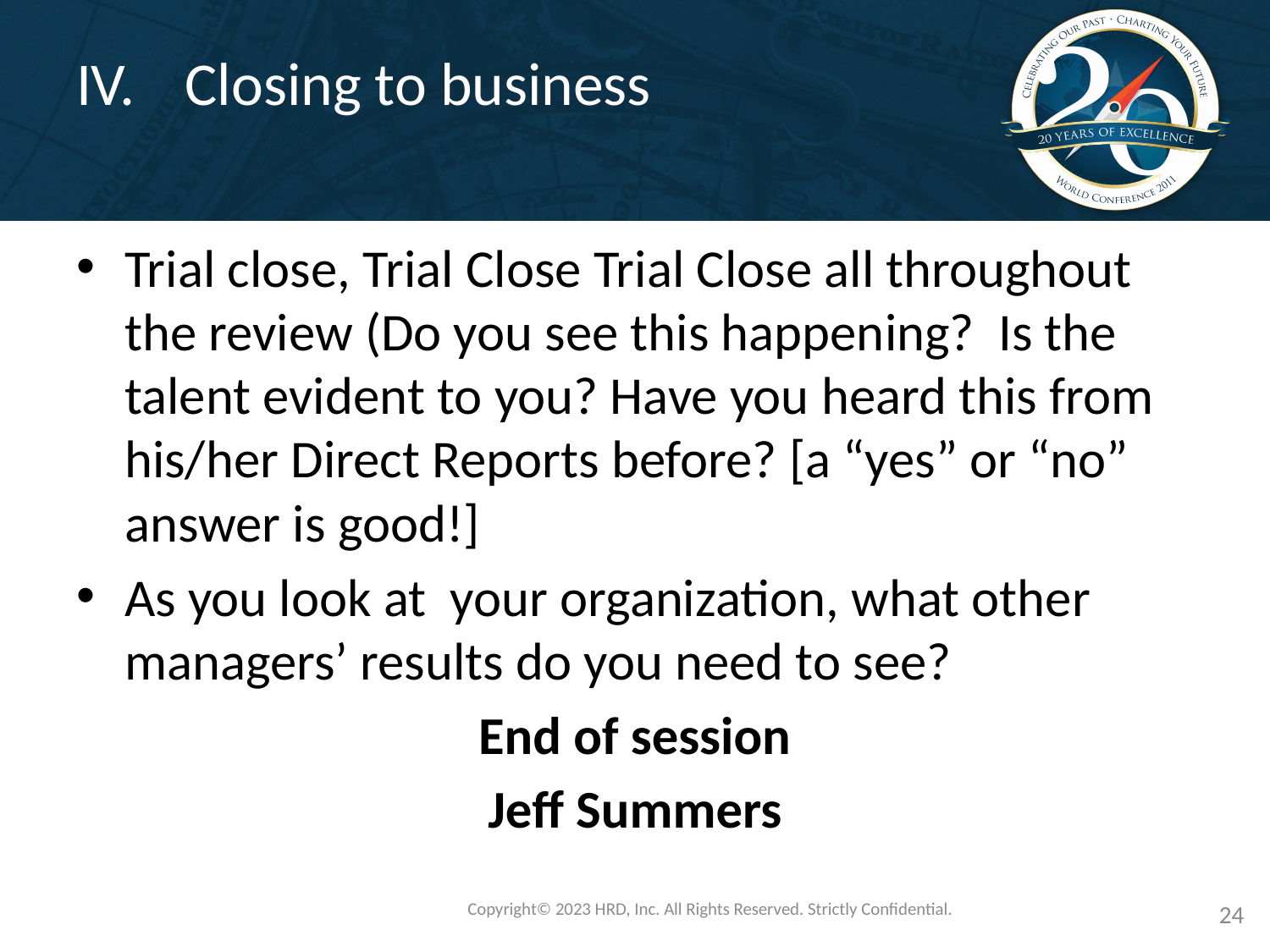

# IV.	Closing to business
Trial close, Trial Close Trial Close all throughout the review (Do you see this happening?  Is the talent evident to you? Have you heard this from his/her Direct Reports before? [a “yes” or “no” answer is good!]
As you look at  your organization, what other managers’ results do you need to see?
End of session
Jeff Summers
Copyright©️ 2023 HRD, Inc. All Rights Reserved. Strictly Confidential.
24